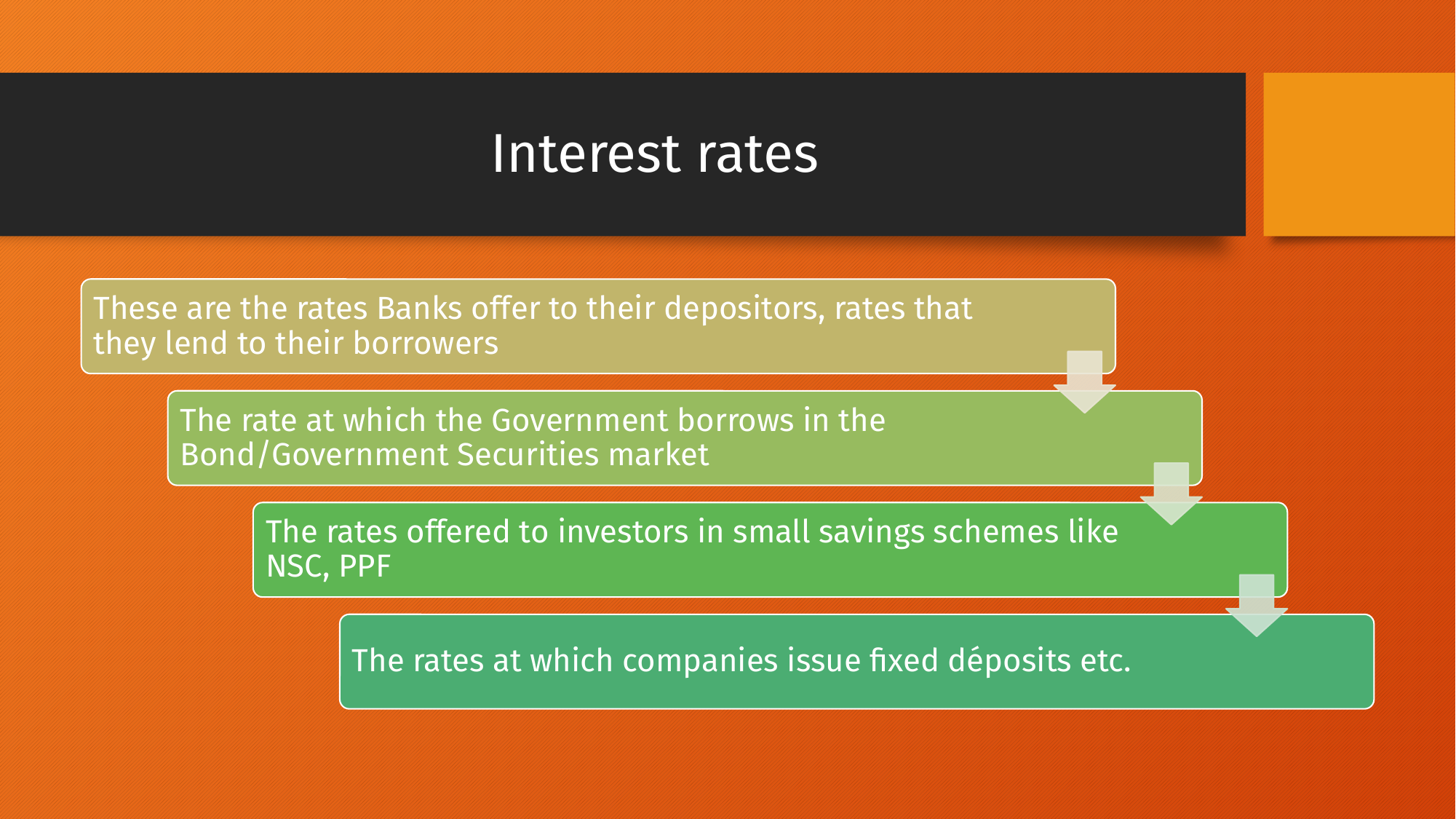

# Interest rates

These are the rates Banks offer to their depositors, rates that they lend to their borrowers

The rate at which the Government borrows in the Bond/Government Securities market

The rates offered to investors in small savings schemes like NSC, PPF

The rates at which companies issue fixed déposits etc.